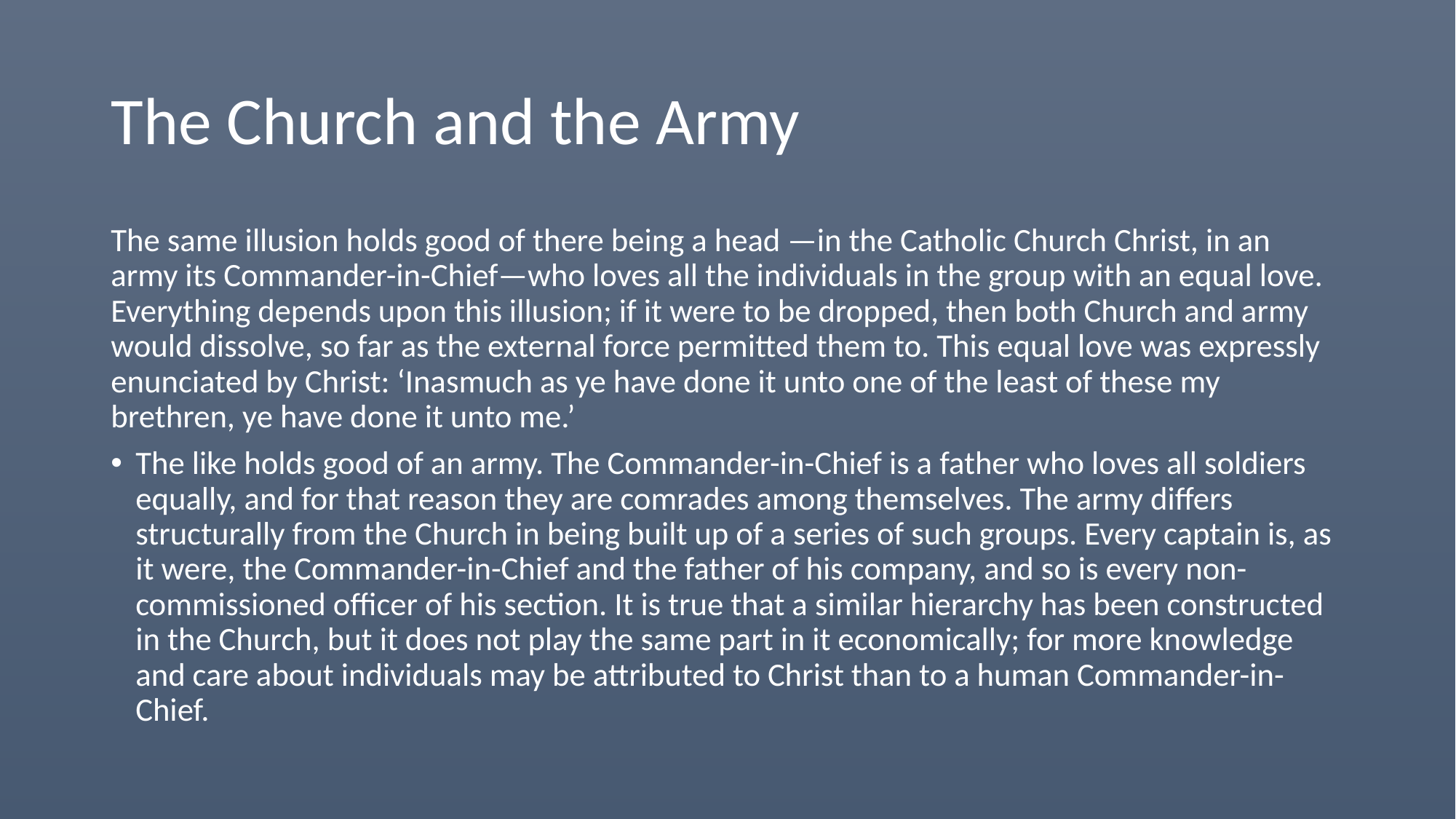

# The Church and the Army
The same illusion holds good of there being a head —in the Catholic Church Christ, in an army its Commander-in-Chief—who loves all the individuals in the group with an equal love. Everything depends upon this illusion; if it were to be dropped, then both Church and army would dissolve, so far as the external force permitted them to. This equal love was expressly enunciated by Christ: ‘Inasmuch as ye have done it unto one of the least of these my brethren, ye have done it unto me.’
The like holds good of an army. The Commander-in-Chief is a father who loves all soldiers equally, and for that reason they are comrades among themselves. The army differs structurally from the Church in being built up of a series of such groups. Every captain is, as it were, the Commander-in-Chief and the father of his company, and so is every non-commissioned officer of his section. It is true that a similar hierarchy has been constructed in the Church, but it does not play the same part in it economically; for more knowledge and care about individuals may be attributed to Christ than to a human Commander-in-Chief.